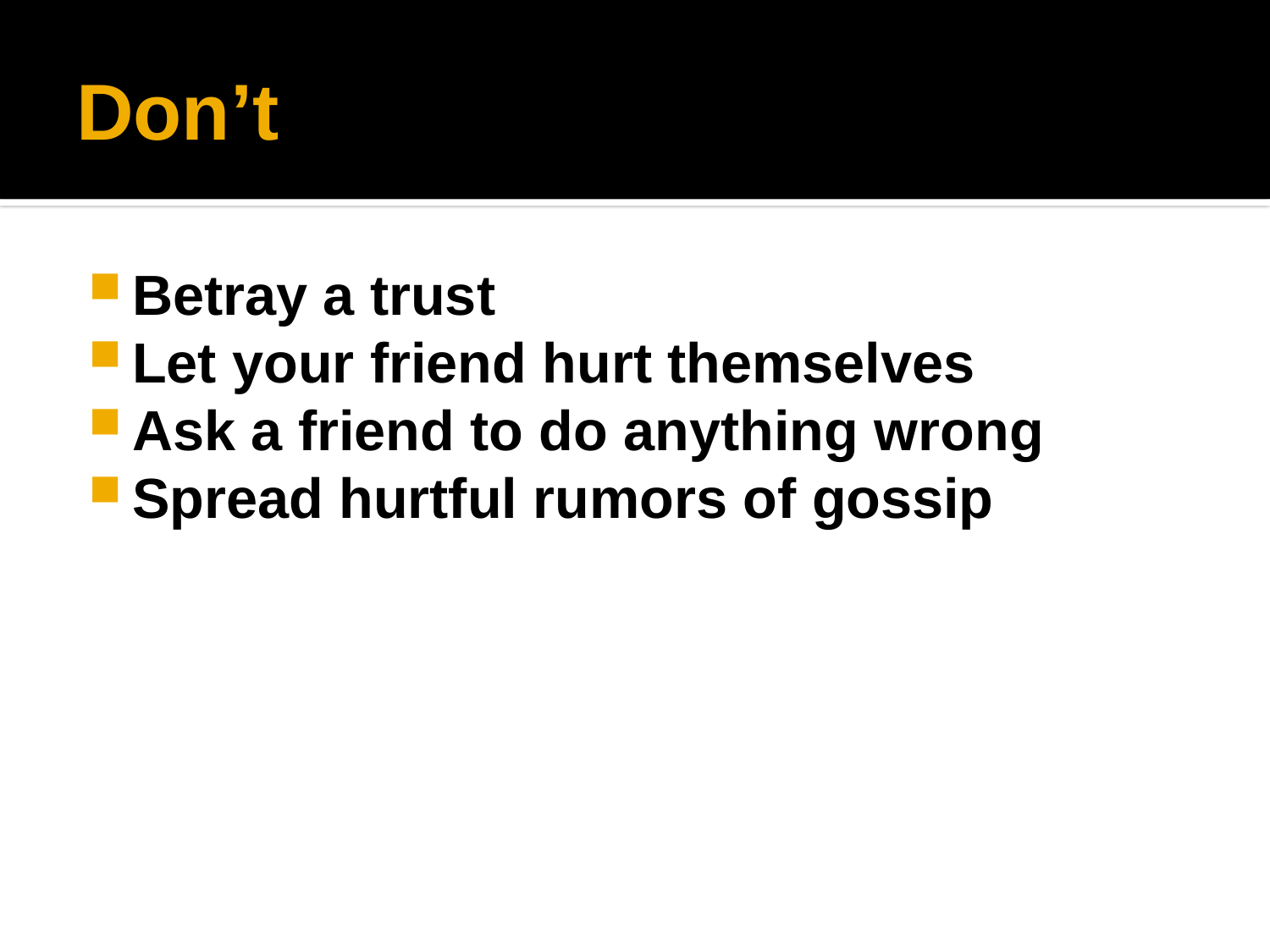

# Don’t
Betray a trust
Let your friend hurt themselves
Ask a friend to do anything wrong
Spread hurtful rumors of gossip